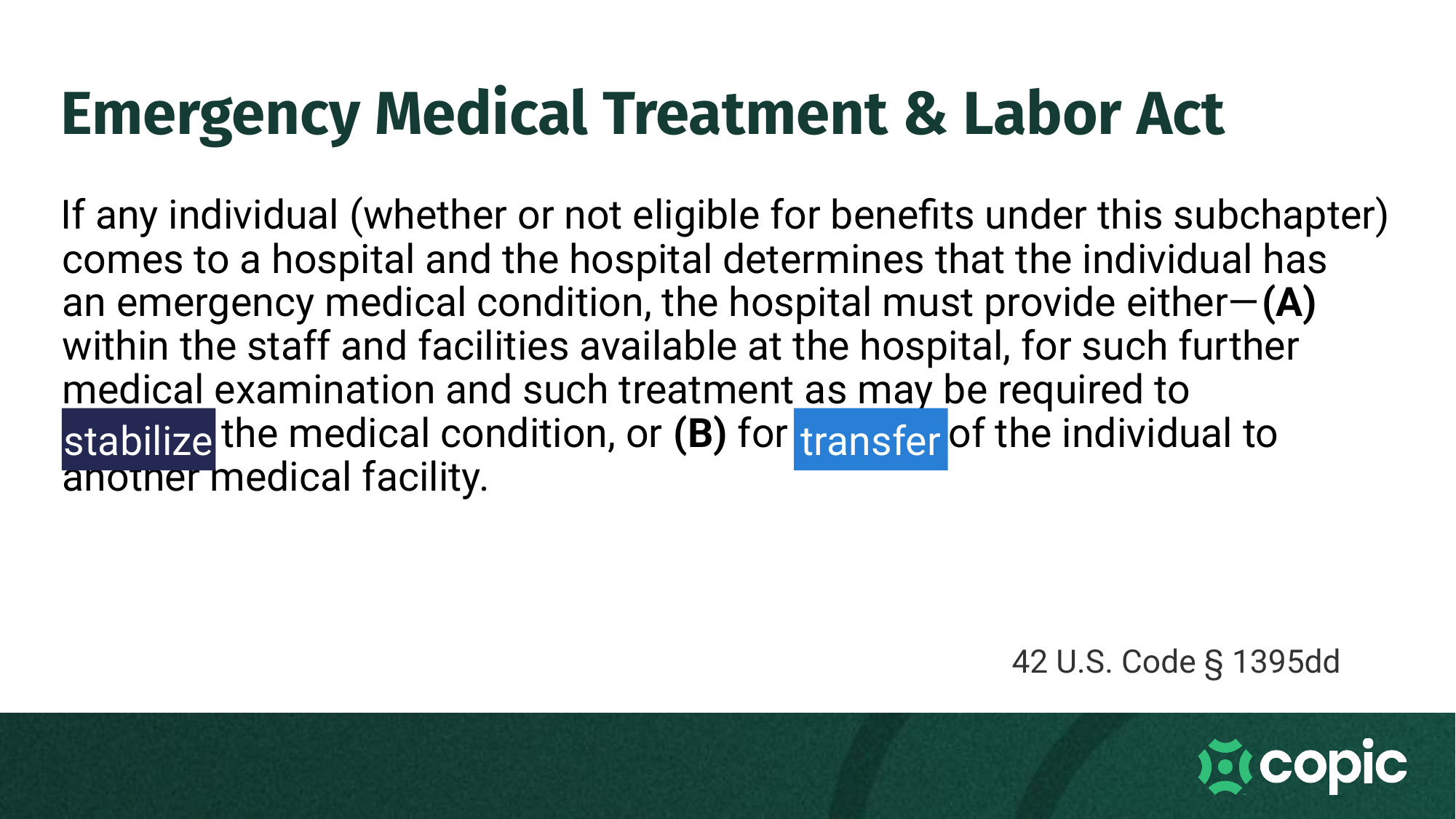

# Emergency Medical Treatment & Labor Act
If any individual (whether or not eligible for benefits under this subchapter) comes to a hospital and the hospital determines that the individual has an emergency medical condition, the hospital must provide either—(A) within the staff and facilities available at the hospital, for such further medical examination and such treatment as may be required to stabilize the medical condition, or (B) for transfer of the individual to another medical facility.
stabilize
transfer
42 U.S. Code § 1395dd